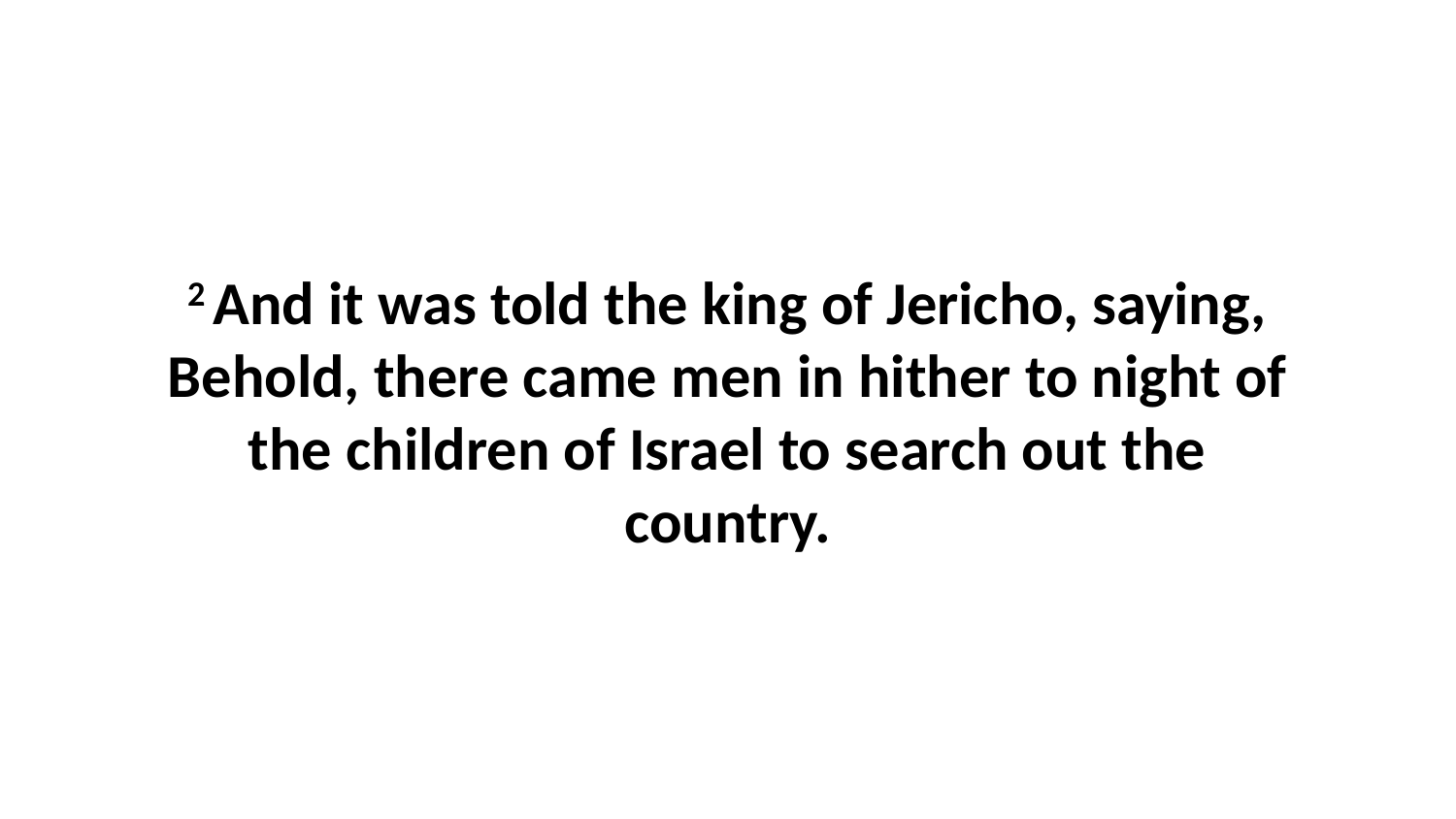

2 And it was told the king of Jericho, saying, Behold, there came men in hither to night of the children of Israel to search out the country.